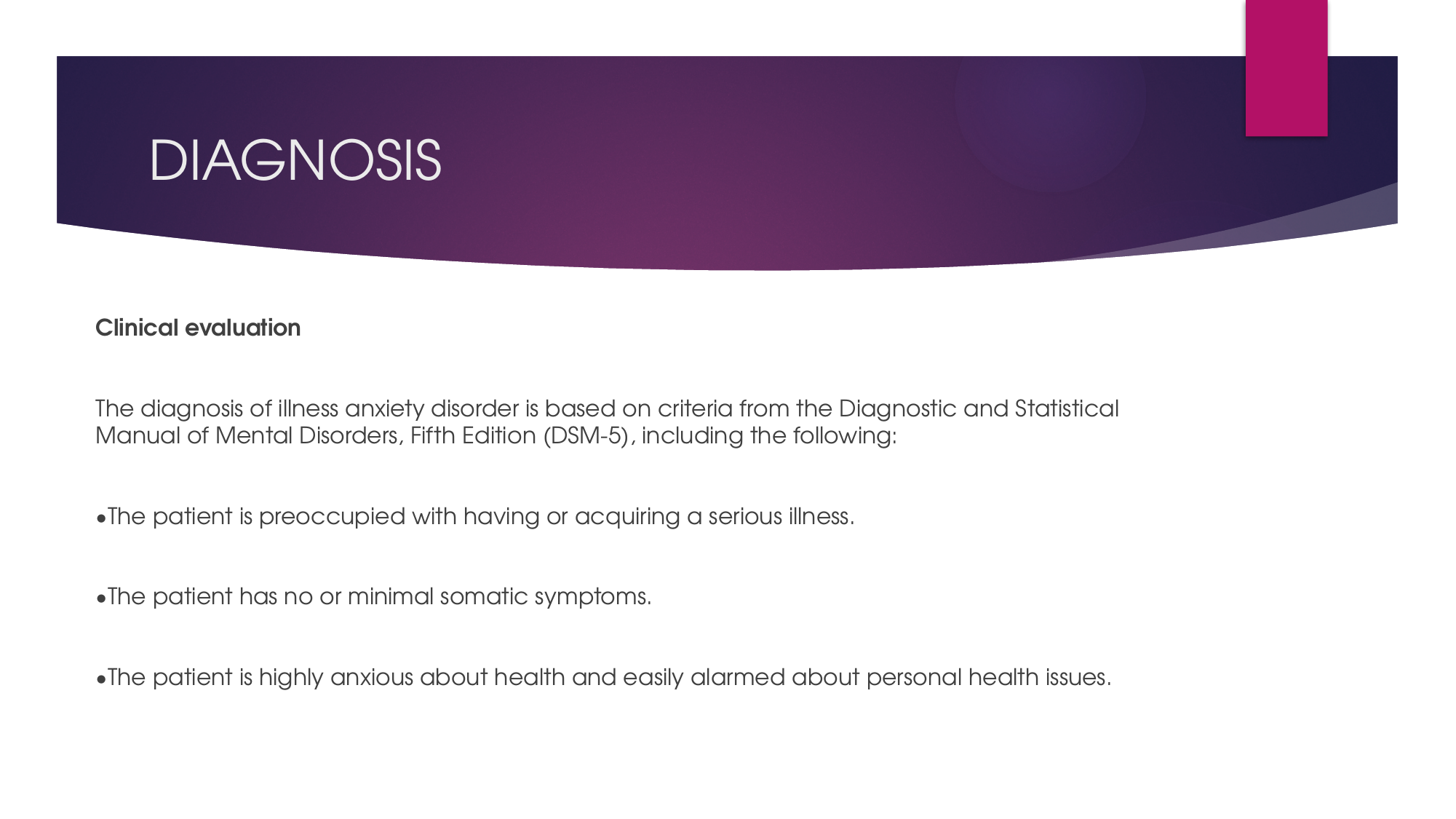

# DIAGNOSIS
Clinical evaluation

The diagnosis of illness anxiety disorder is based on criteria from the Diagnostic and Statistical Manual of Mental Disorders, Fifth Edition (DSM-5), including the following:

•The patient is preoccupied with having or acquiring a serious illness.

•The patient has no or minimal somatic symptoms.

•The patient is highly anxious about health and easily alarmed about personal health issues.